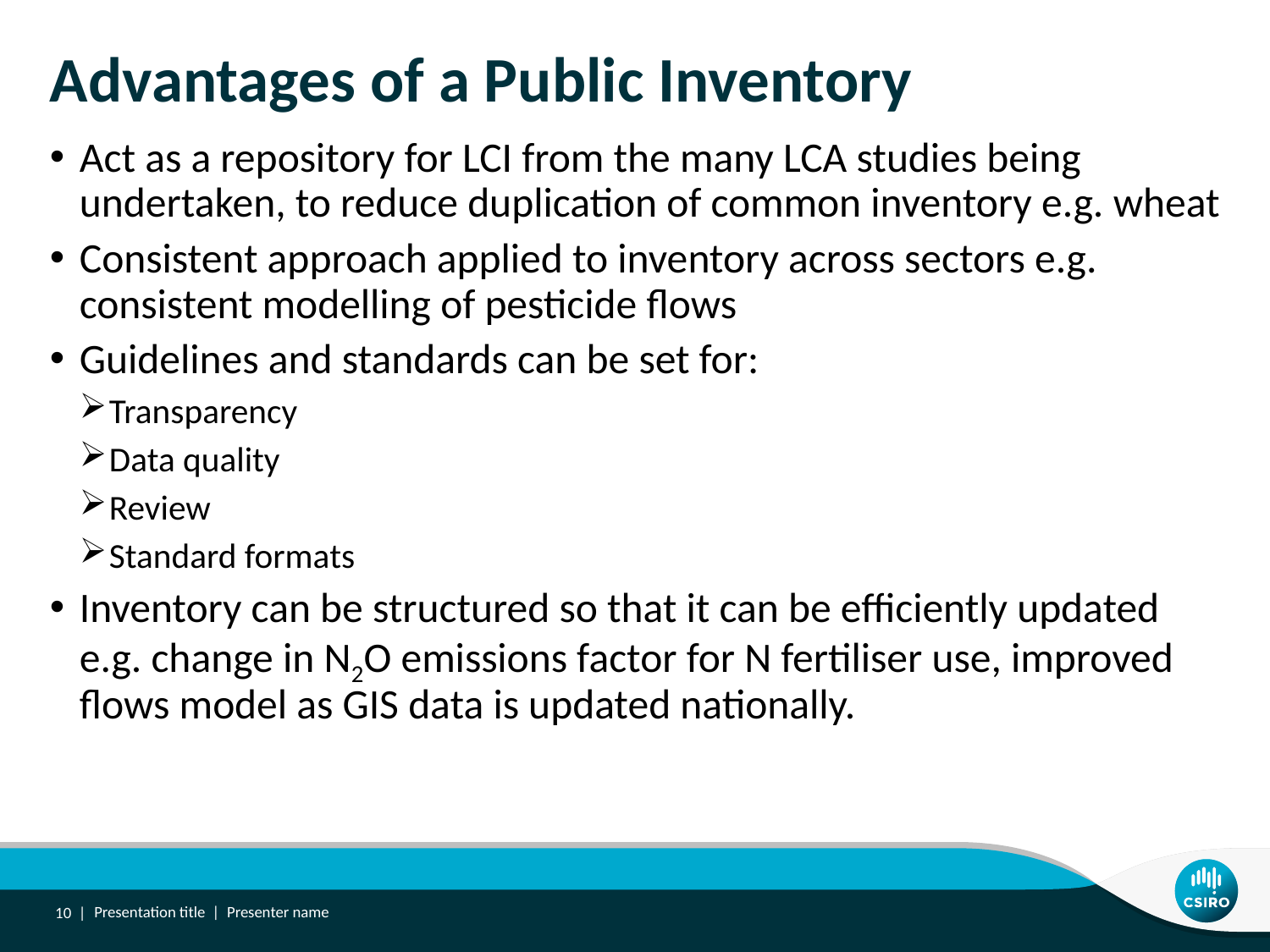

# Advantages of a Public Inventory
Act as a repository for LCI from the many LCA studies being undertaken, to reduce duplication of common inventory e.g. wheat
Consistent approach applied to inventory across sectors e.g. consistent modelling of pesticide flows
Guidelines and standards can be set for:
Transparency
Data quality
Review
Standard formats
Inventory can be structured so that it can be efficiently updated e.g. change in N2O emissions factor for N fertiliser use, improved flows model as GIS data is updated nationally.
10  |
Presentation title  |  Presenter name